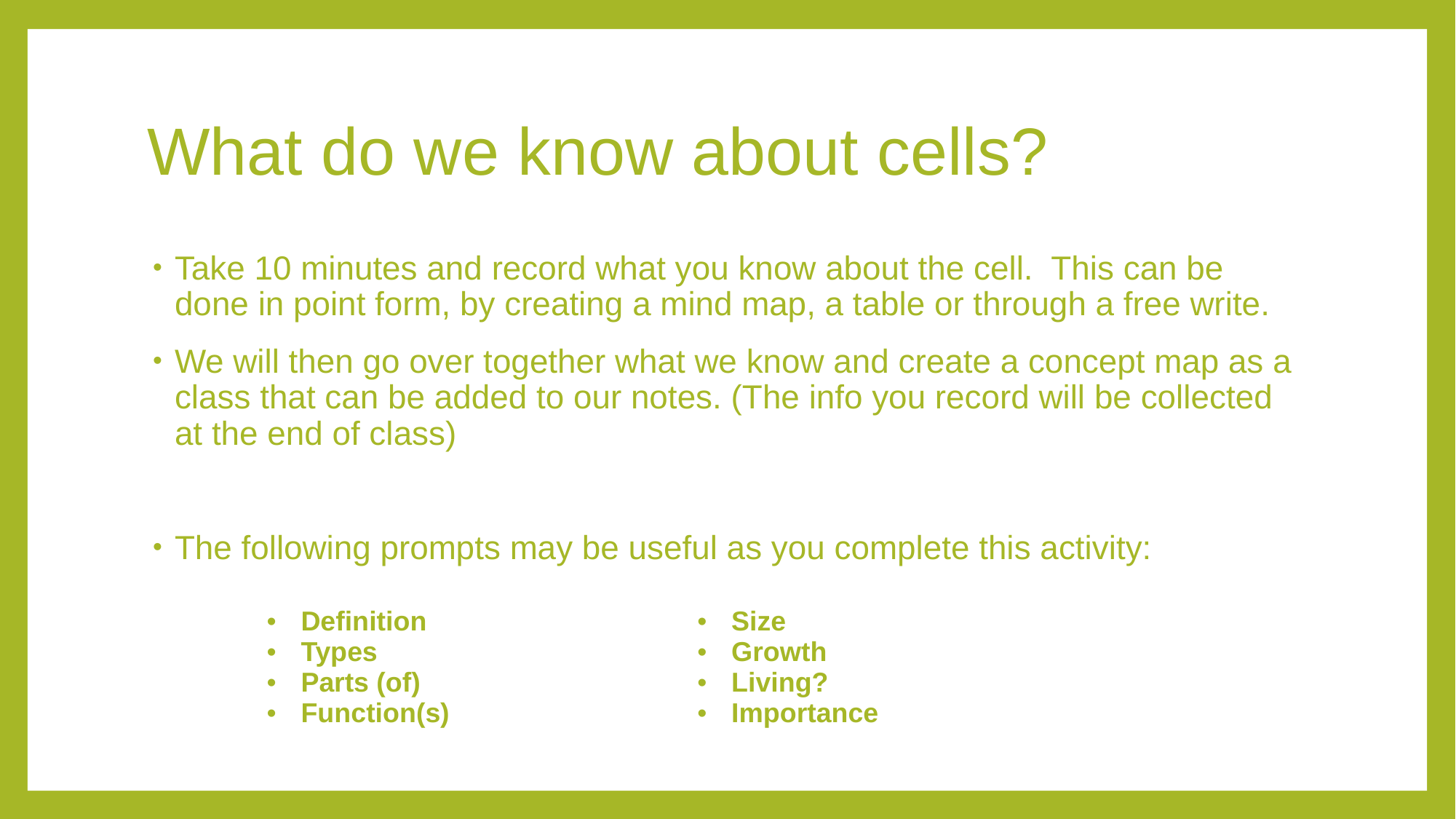

# What do we know about cells?
Take 10 minutes and record what you know about the cell.  This can be done in point form, by creating a mind map, a table or through a free write.
We will then go over together what we know and create a concept map as a class that can be added to our notes. (The info you record will be collected at the end of class)

The following prompts may be useful as you complete this activity:
| Definition Types Parts (of) Function(s) | Size Growth Living? Importance |
| --- | --- |